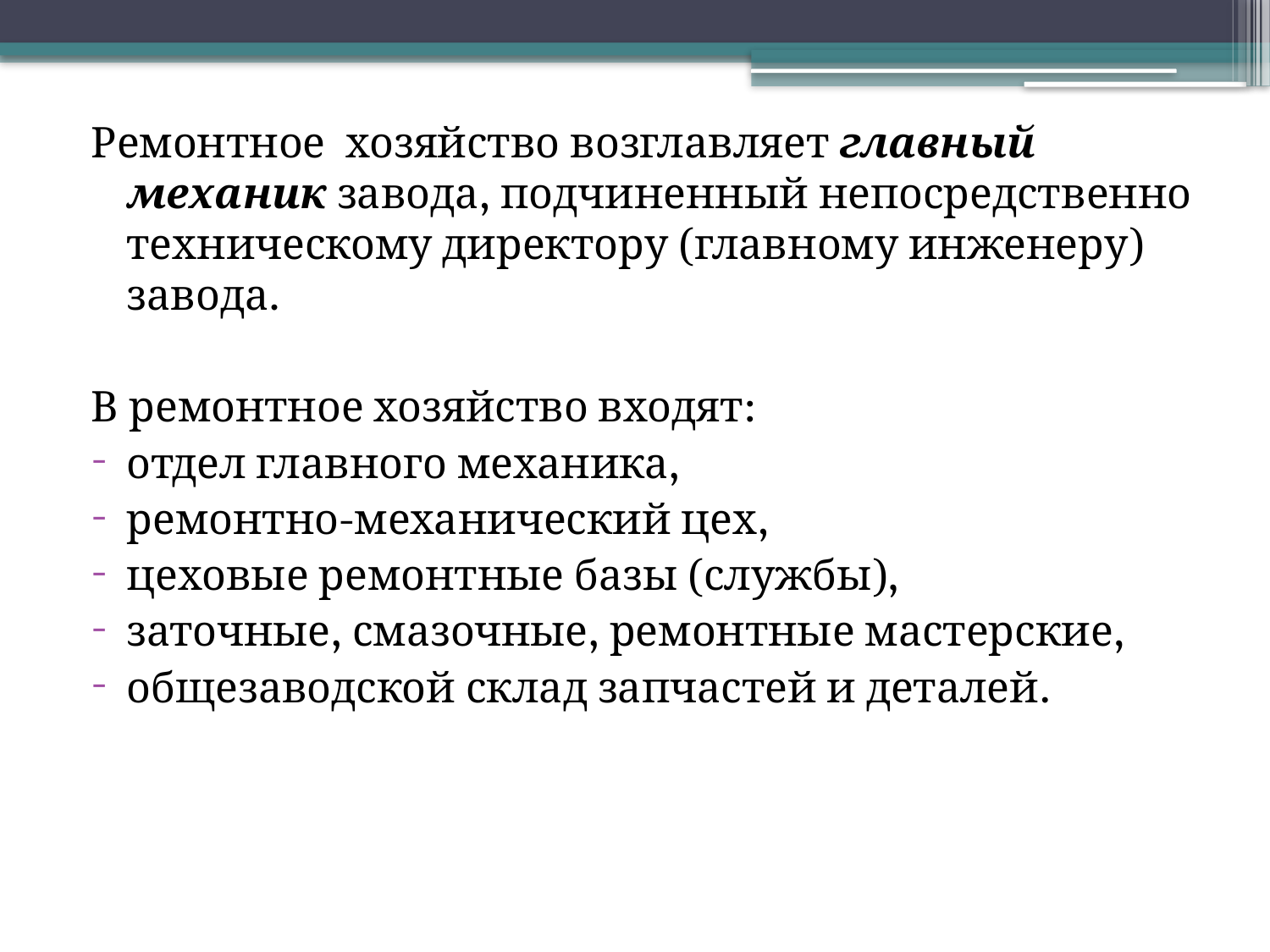

Ремонтное  хозяйство возглавляет главный механик завода, подчиненный непосредственно техническому директору (главному инженеру) завода.

В ремонтное хозяйство входят:
отдел главного механика,
ремонтно-механический цех,
цеховые ремонтные базы (службы),
заточные, смазочные, ремонтные мастерские,
общезаводской склад запчастей и деталей.